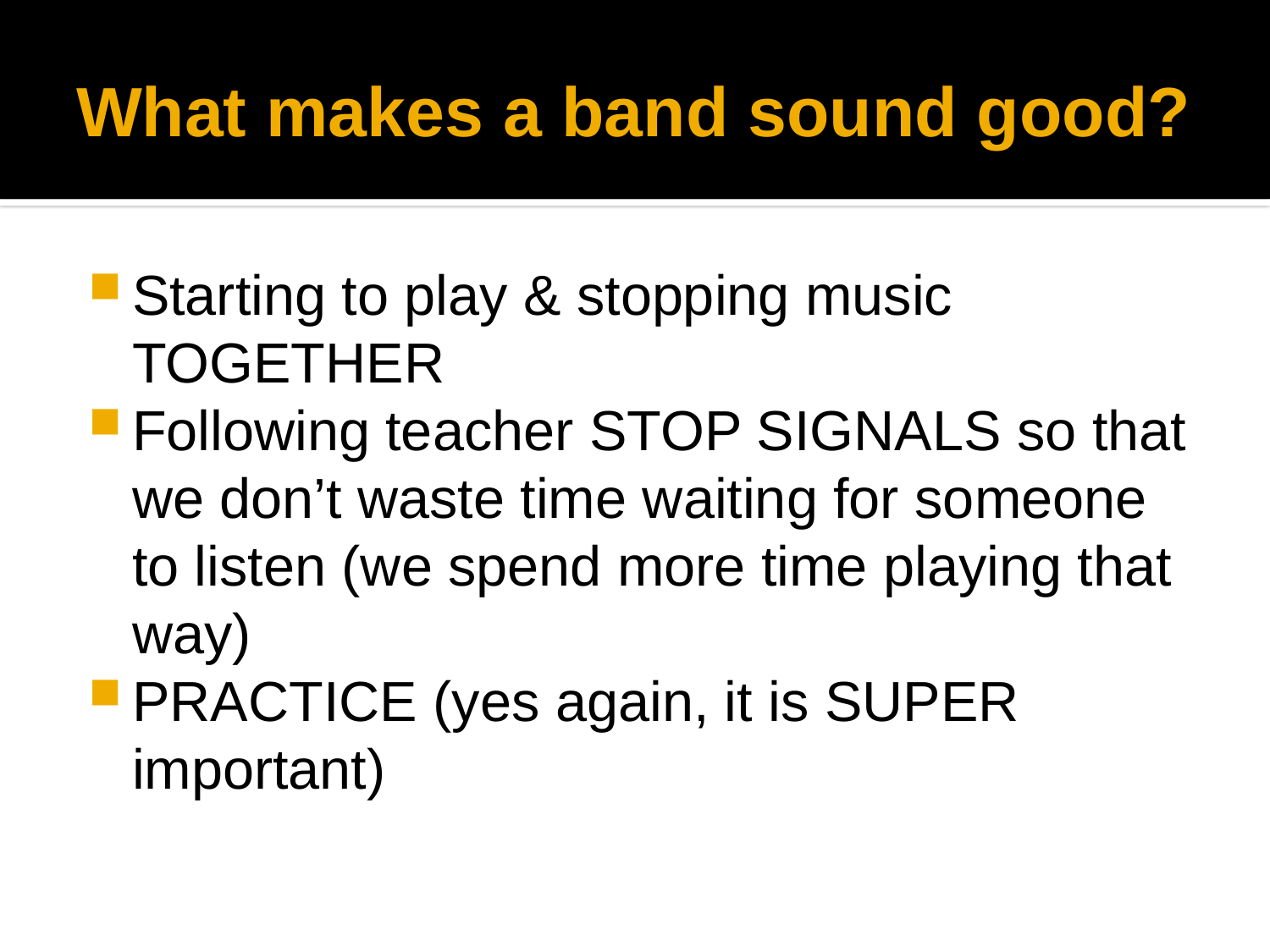

# What makes a band sound good?
Starting to play & stopping music TOGETHER
Following teacher STOP SIGNALS so that we don’t waste time waiting for someone to listen (we spend more time playing that way)
PRACTICE (yes again, it is SUPER important)